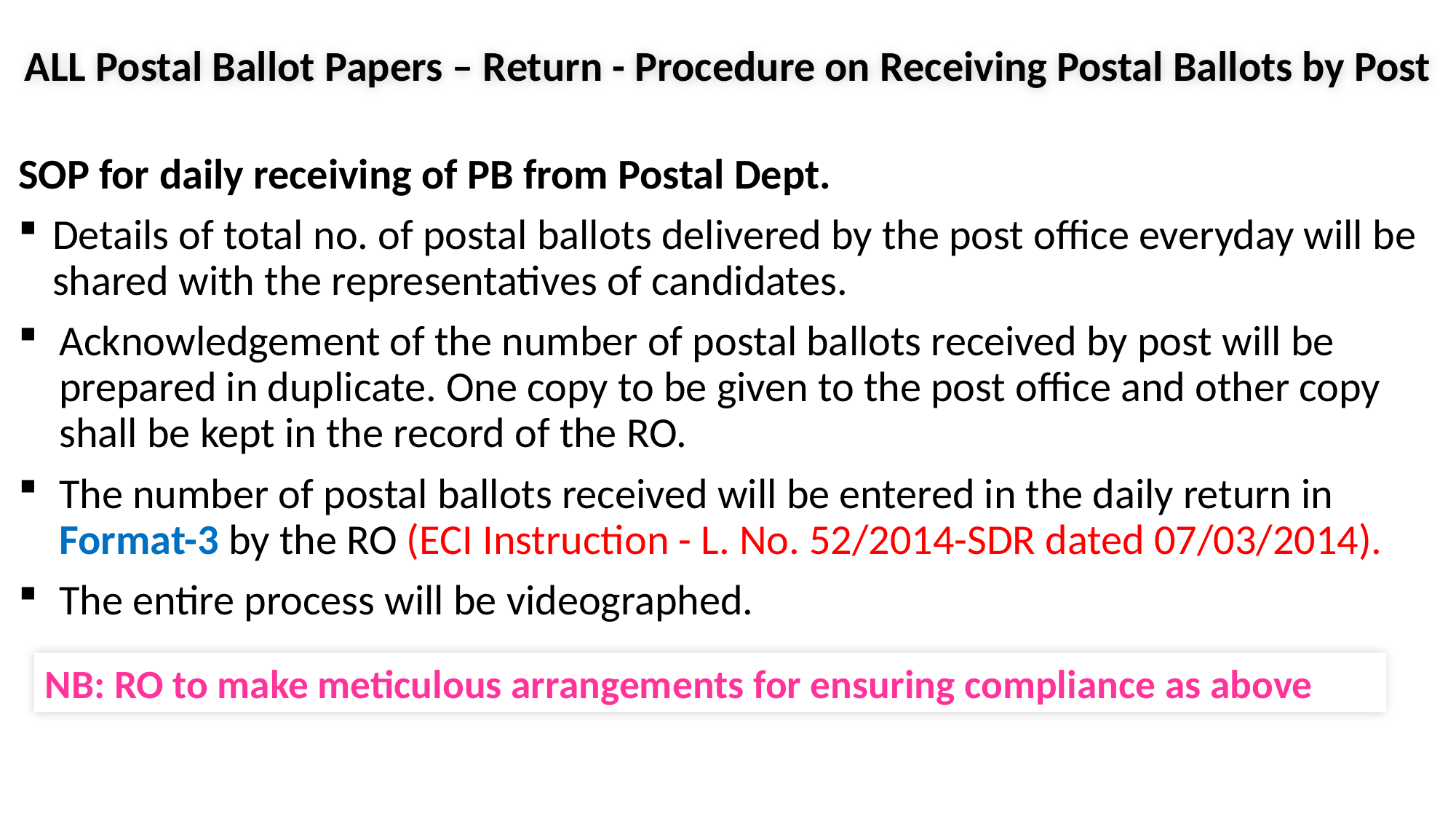

ALL Postal Ballot Papers – Return - Procedure on Receiving Postal Ballots by Post

SOP for daily receiving of PB from Postal Dept.
Details of total no. of postal ballots delivered by the post office everyday will be shared with the representatives of candidates.
Acknowledgement of the number of postal ballots received by post will be prepared in duplicate. One copy to be given to the post office and other copy shall be kept in the record of the RO.
The number of postal ballots received will be entered in the daily return in Format-3 by the RO (ECI Instruction - L. No. 52/2014-SDR dated 07/03/2014).
The entire process will be videographed.
NB: RO to make meticulous arrangements for ensuring compliance as above